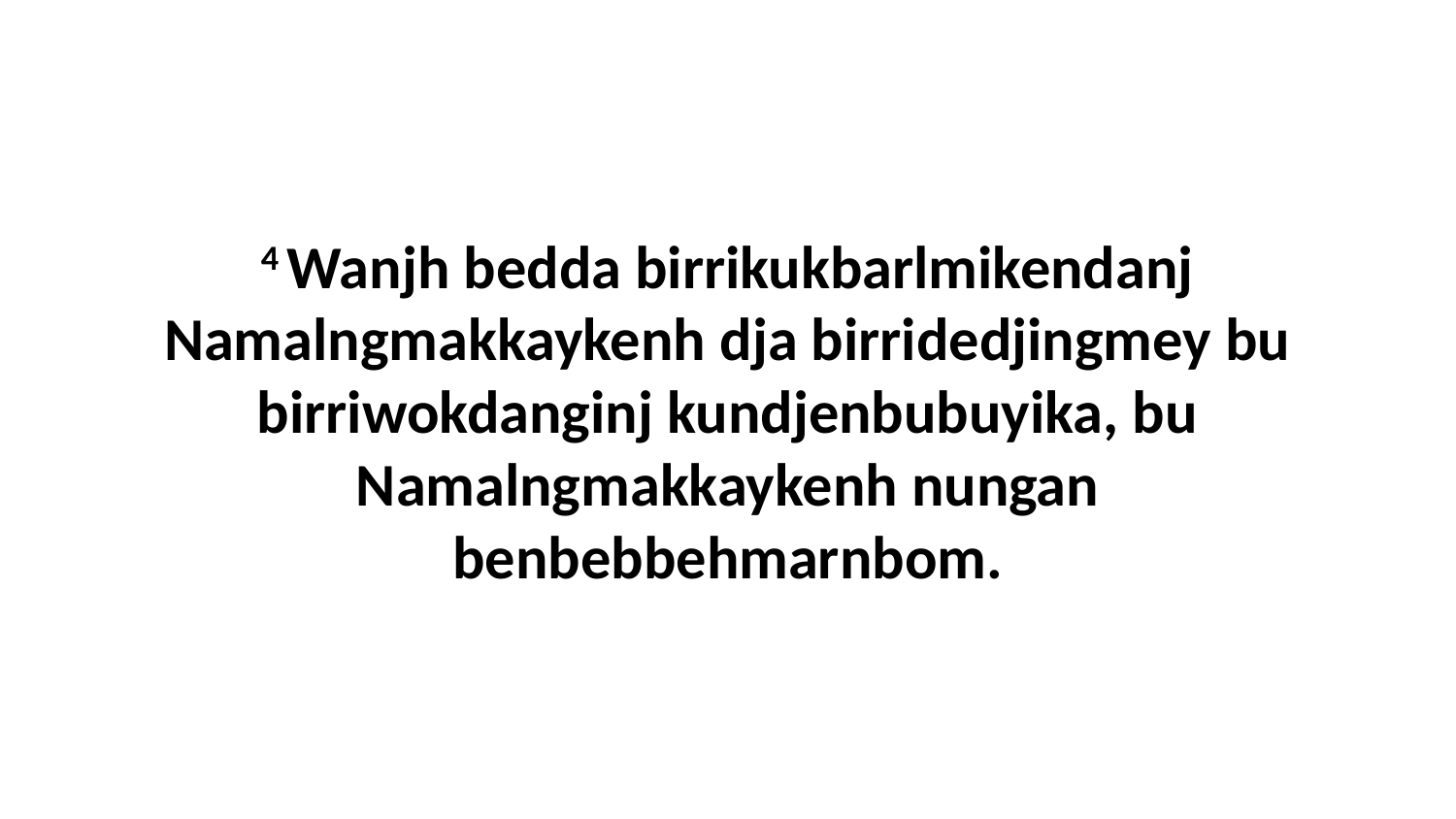

4 Wanjh bedda birrikukbarlmikendanj Namalngmakkaykenh dja birridedjingmey bu birriwokdanginj kundjenbubuyika, bu Namalngmakkaykenh nungan benbebbehmarnbom.